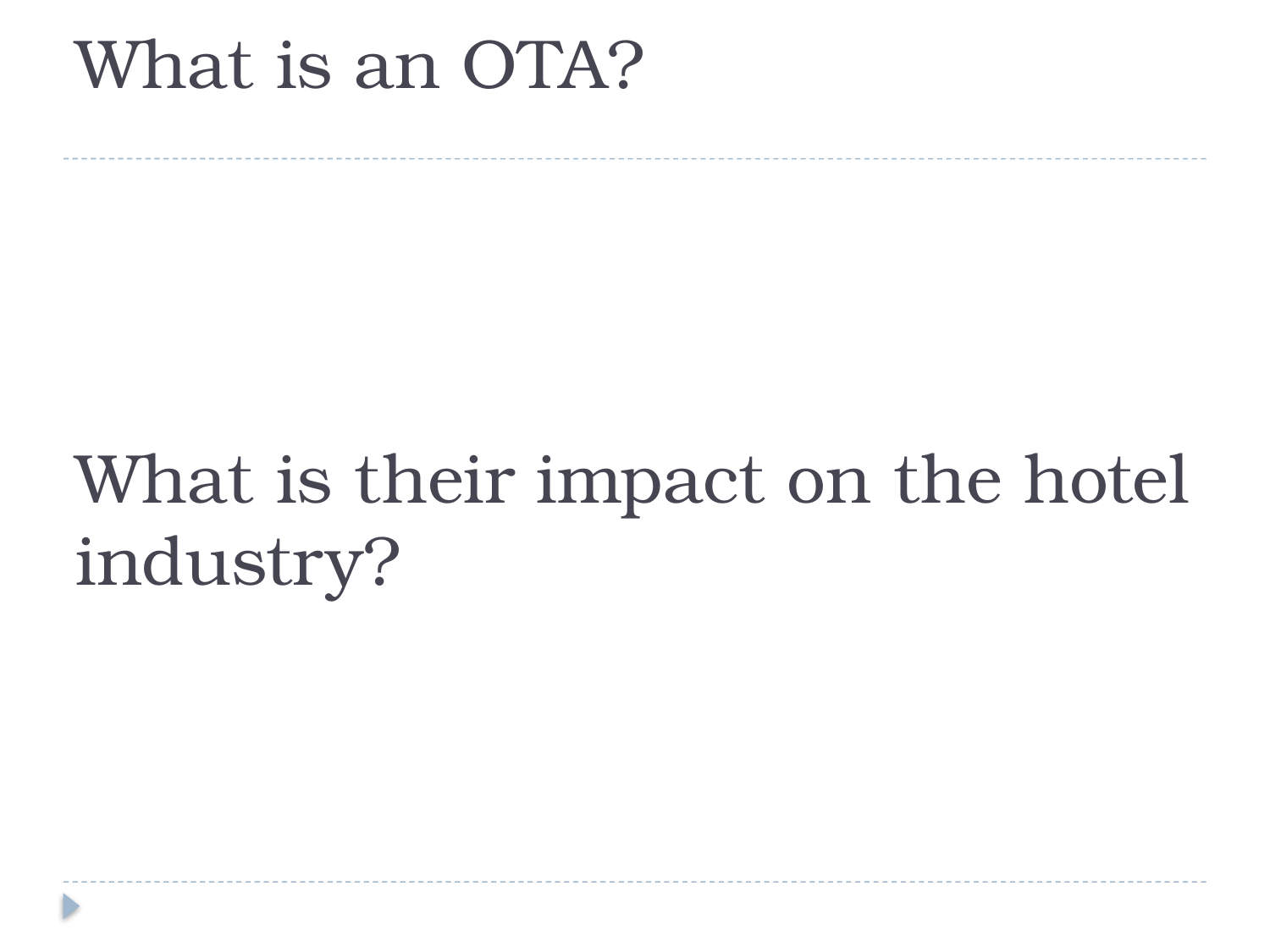

# What is an OTA? What is their impact on the hotel industry?